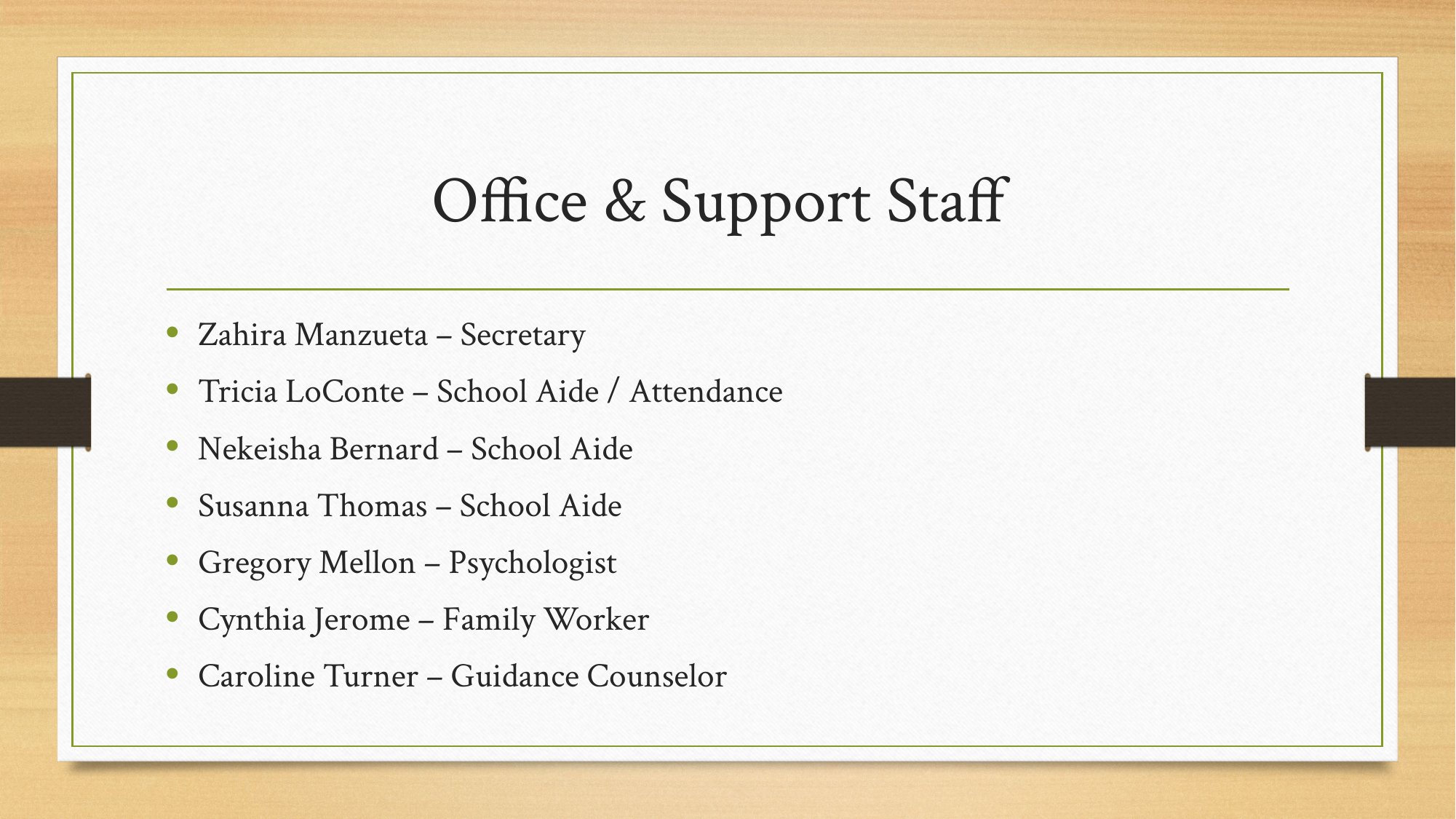

# Office & Support Staff
Zahira Manzueta – Secretary
Tricia LoConte – School Aide / Attendance
Nekeisha Bernard – School Aide
Susanna Thomas – School Aide
Gregory Mellon – Psychologist
Cynthia Jerome – Family Worker
Caroline Turner – Guidance Counselor